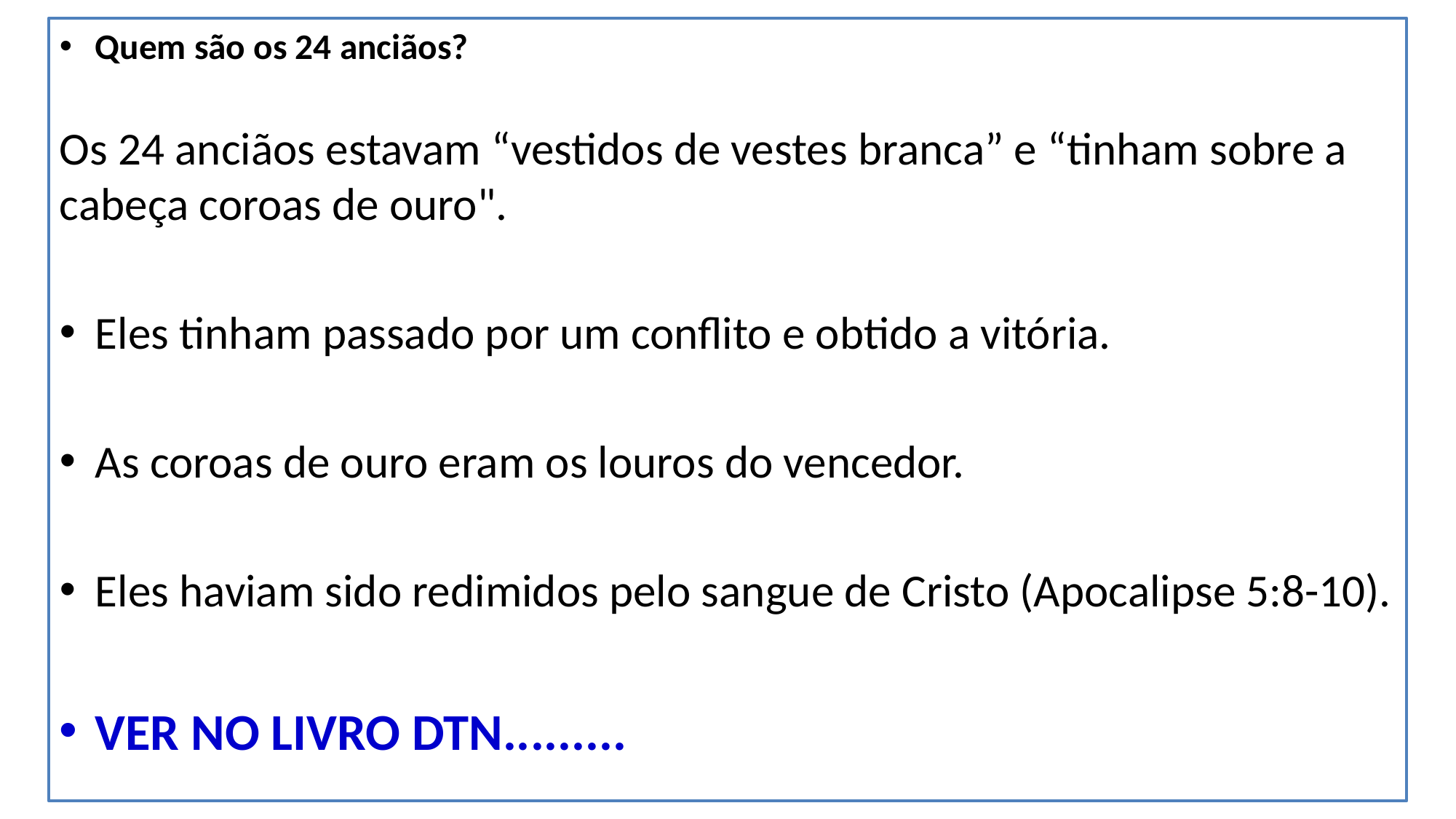

Quem são os 24 anciãos?
Os 24 anciãos estavam “vestidos de vestes branca” e “tinham sobre a cabeça coroas de ouro".

Eles tinham passado por um conflito e obtido a vitória.

As coroas de ouro eram os louros do vencedor.

Eles haviam sido redimidos pelo sangue de Cristo (Apocalipse 5:8-10).

VER NO LIVRO DTN.........